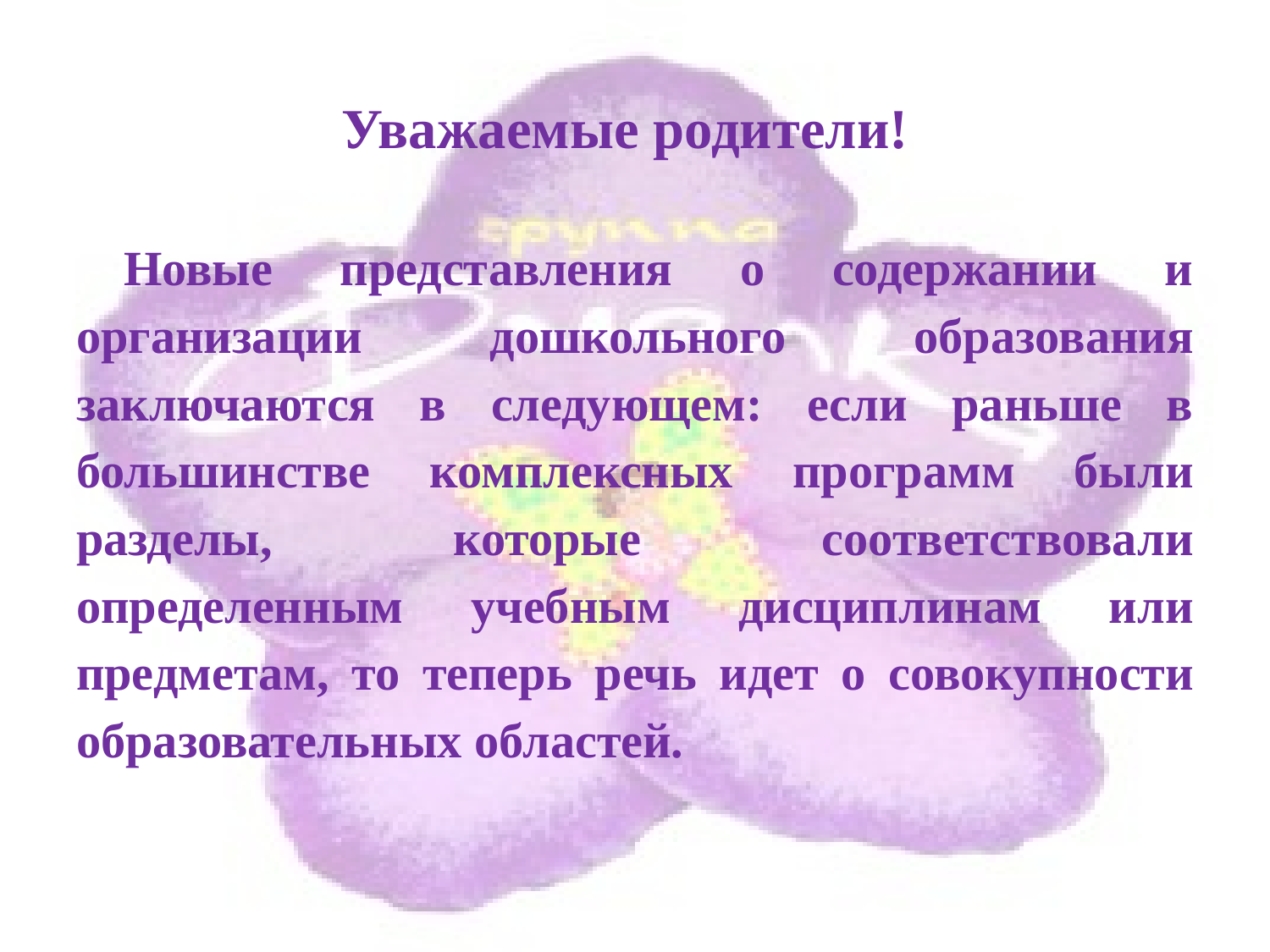

# Уважаемые родители!
Новые представления о содержании и организации дошкольного образования заключаются в следующем: если раньше в большинстве комплексных программ были разделы, которые соответствовали определенным учебным дисциплинам или предметам, то теперь речь идет о совокупности образовательных областей.